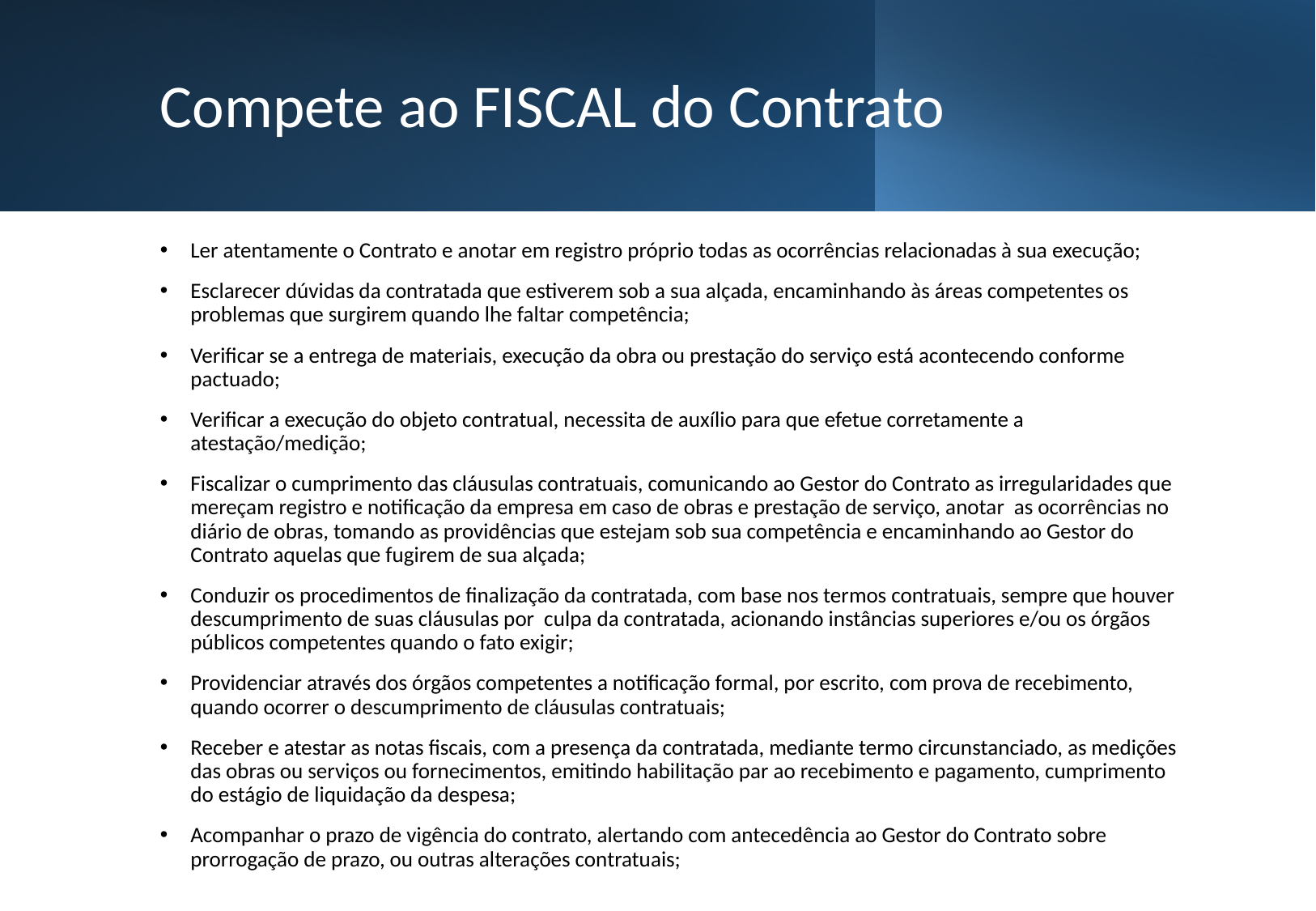

# Compete ao FISCAL do Contrato
Ler atentamente o Contrato e anotar em registro próprio todas as ocorrências relacionadas à sua execução;
Esclarecer dúvidas da contratada que estiverem sob a sua alçada, encaminhando às áreas competentes os problemas que surgirem quando lhe faltar competência;
Verificar se a entrega de materiais, execução da obra ou prestação do serviço está acontecendo conforme pactuado;
Verificar a execução do objeto contratual, necessita de auxílio para que efetue corretamente a atestação/medição;
Fiscalizar o cumprimento das cláusulas contratuais, comunicando ao Gestor do Contrato as irregularidades que mereçam registro e notificação da empresa em caso de obras e prestação de serviço, anotar  as ocorrências no diário de obras, tomando as providências que estejam sob sua competência e encaminhando ao Gestor do Contrato aquelas que fugirem de sua alçada;
Conduzir os procedimentos de finalização da contratada, com base nos termos contratuais, sempre que houver descumprimento de suas cláusulas por  culpa da contratada, acionando instâncias superiores e/ou os órgãos públicos competentes quando o fato exigir;
Providenciar através dos órgãos competentes a notificação formal, por escrito, com prova de recebimento, quando ocorrer o descumprimento de cláusulas contratuais;
Receber e atestar as notas fiscais, com a presença da contratada, mediante termo circunstanciado, as medições das obras ou serviços ou fornecimentos, emitindo habilitação par ao recebimento e pagamento, cumprimento do estágio de liquidação da despesa;
Acompanhar o prazo de vigência do contrato, alertando com antecedência ao Gestor do Contrato sobre prorrogação de prazo, ou outras alterações contratuais;